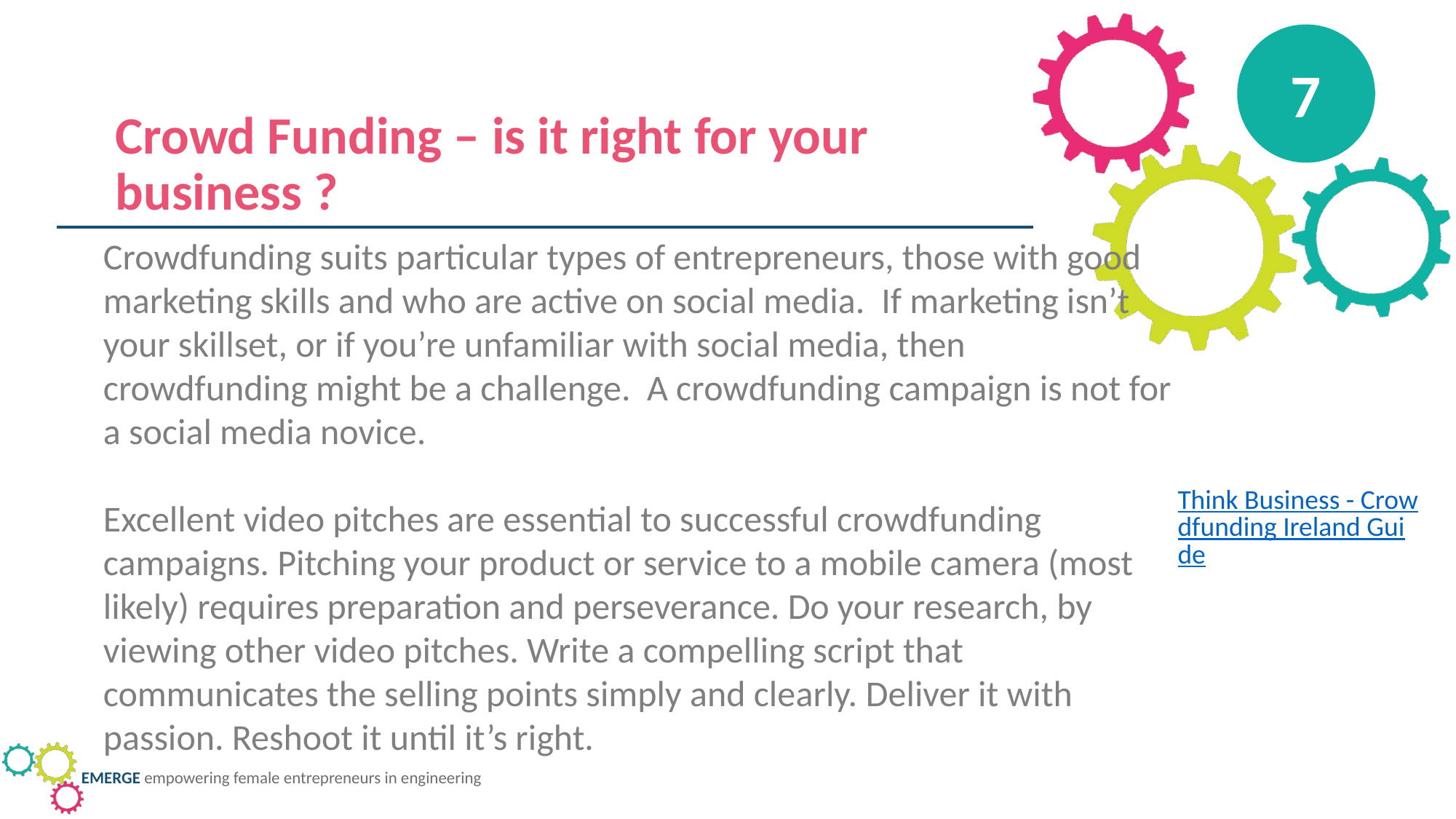

7
Crowd Funding – is it right for your business ?
Crowdfunding suits particular types of entrepreneurs, those with good marketing skills and who are active on social media.  If marketing isn’t your skillset, or if you’re unfamiliar with social media, then crowdfunding might be a challenge.  A crowdfunding campaign is not for a social media novice.

Excellent video pitches are essential to successful crowdfunding campaigns. Pitching your product or service to a mobile camera (most likely) requires preparation and perseverance. Do your research, by viewing other video pitches. Write a compelling script that communicates the selling points simply and clearly. Deliver it with passion. Reshoot it until it’s right.

Think Business - Crowdfunding Ireland Guide